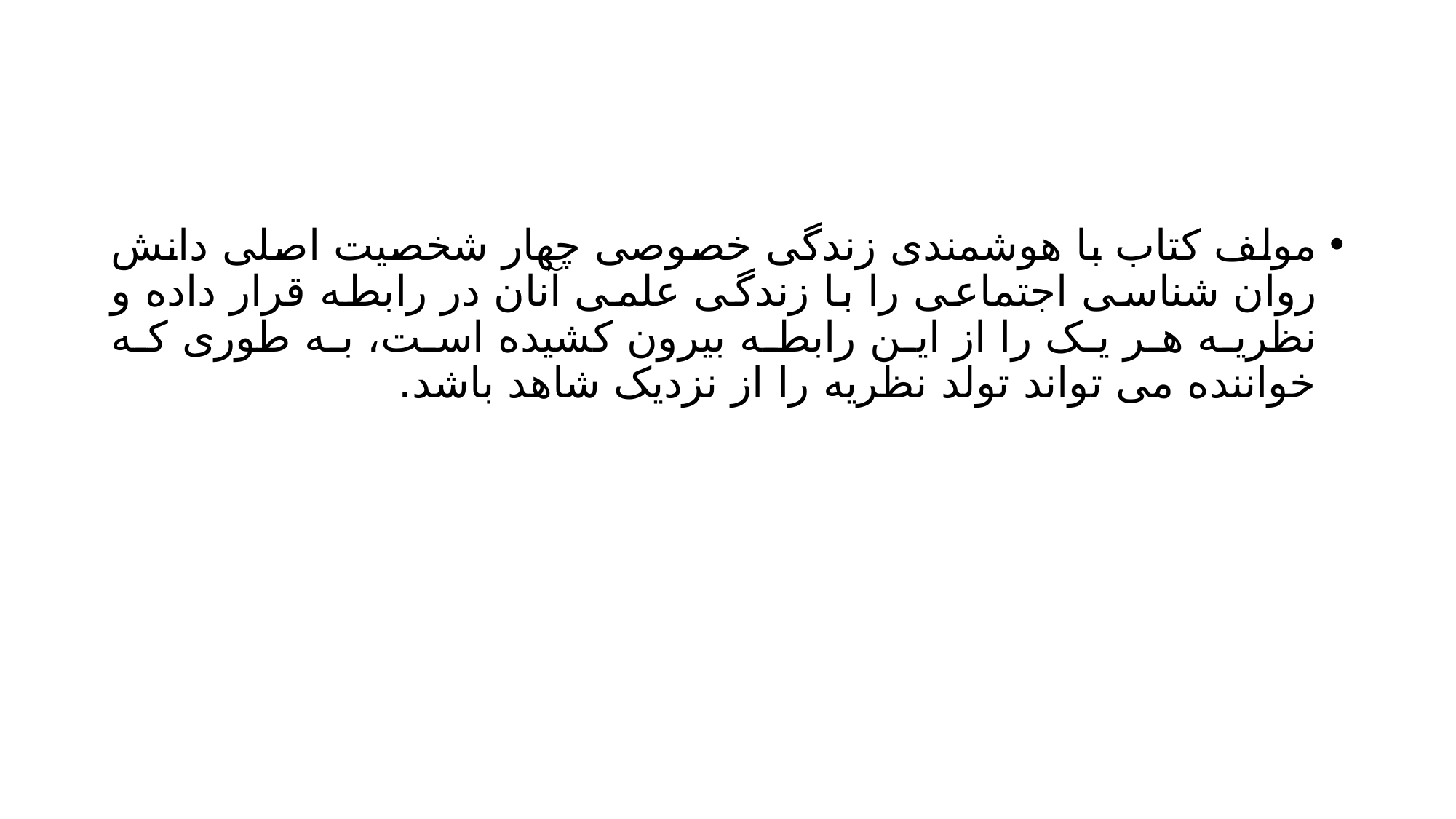

#
مولف کتاب با هوشمندی زندگی خصوصی چهار شخصیت اصلی دانش روان شناسی اجتماعی را با زندگی علمی آنان در رابطه قرار داده و نظریه هر یک را از این رابطه بیرون کشیده است، به طوری که خواننده می تواند تولد نظریه را از نزدیک شاهد باشد.